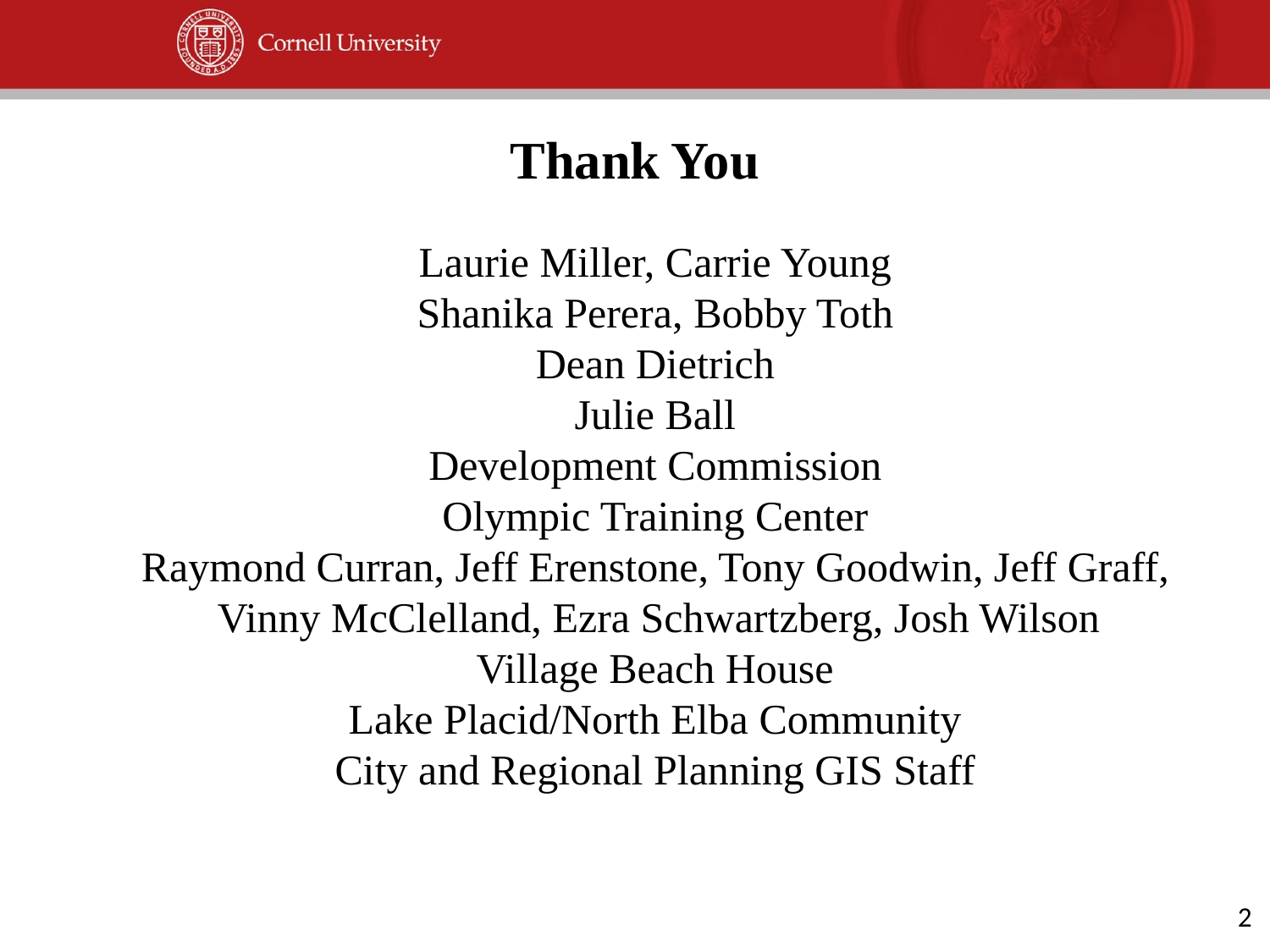

# Thank You
Laurie Miller, Carrie Young
Shanika Perera, Bobby Toth
Dean Dietrich
Julie Ball
Development Commission
Olympic Training Center
Raymond Curran, Jeff Erenstone, Tony Goodwin, Jeff Graff, Vinny McClelland, Ezra Schwartzberg, Josh Wilson
Village Beach House
Lake Placid/North Elba Community
City and Regional Planning GIS Staff

2